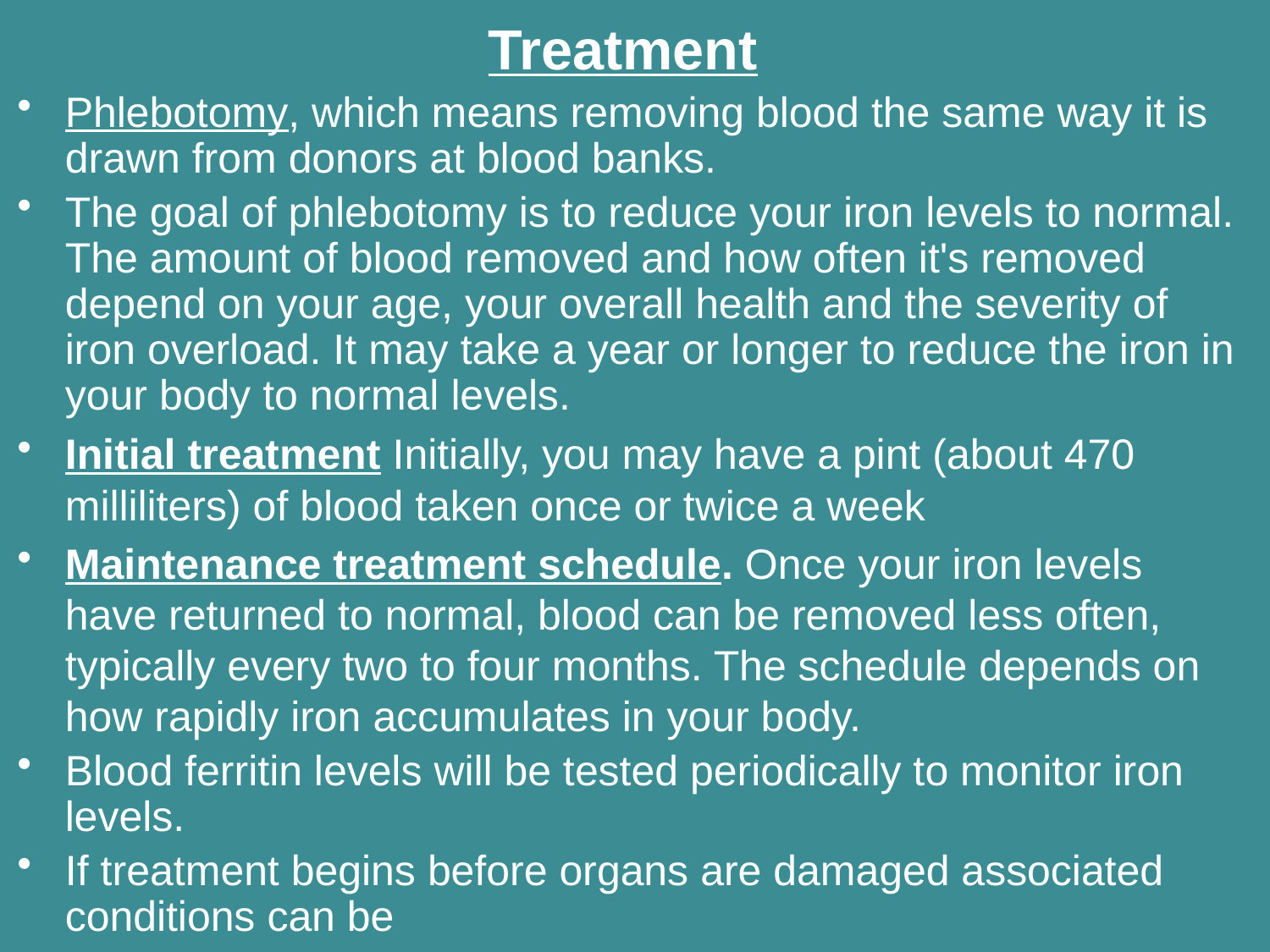

Treatment
Phlebotomy, which means removing blood the same way it is drawn from donors at blood banks.
The goal of phlebotomy is to reduce your iron levels to normal. The amount of blood removed and how often it's removed depend on your age, your overall health and the severity of iron overload. It may take a year or longer to reduce the iron in your body to normal levels.
Initial treatment Initially, you may have a pint (about 470 milliliters) of blood taken once or twice a week
Maintenance treatment schedule. Once your iron levels have returned to normal, blood can be removed less often, typically every two to four months. The schedule depends on how rapidly iron accumulates in your body.
Blood ferritin levels will be tested periodically to monitor iron levels.
If treatment begins before organs are damaged associated conditions can be